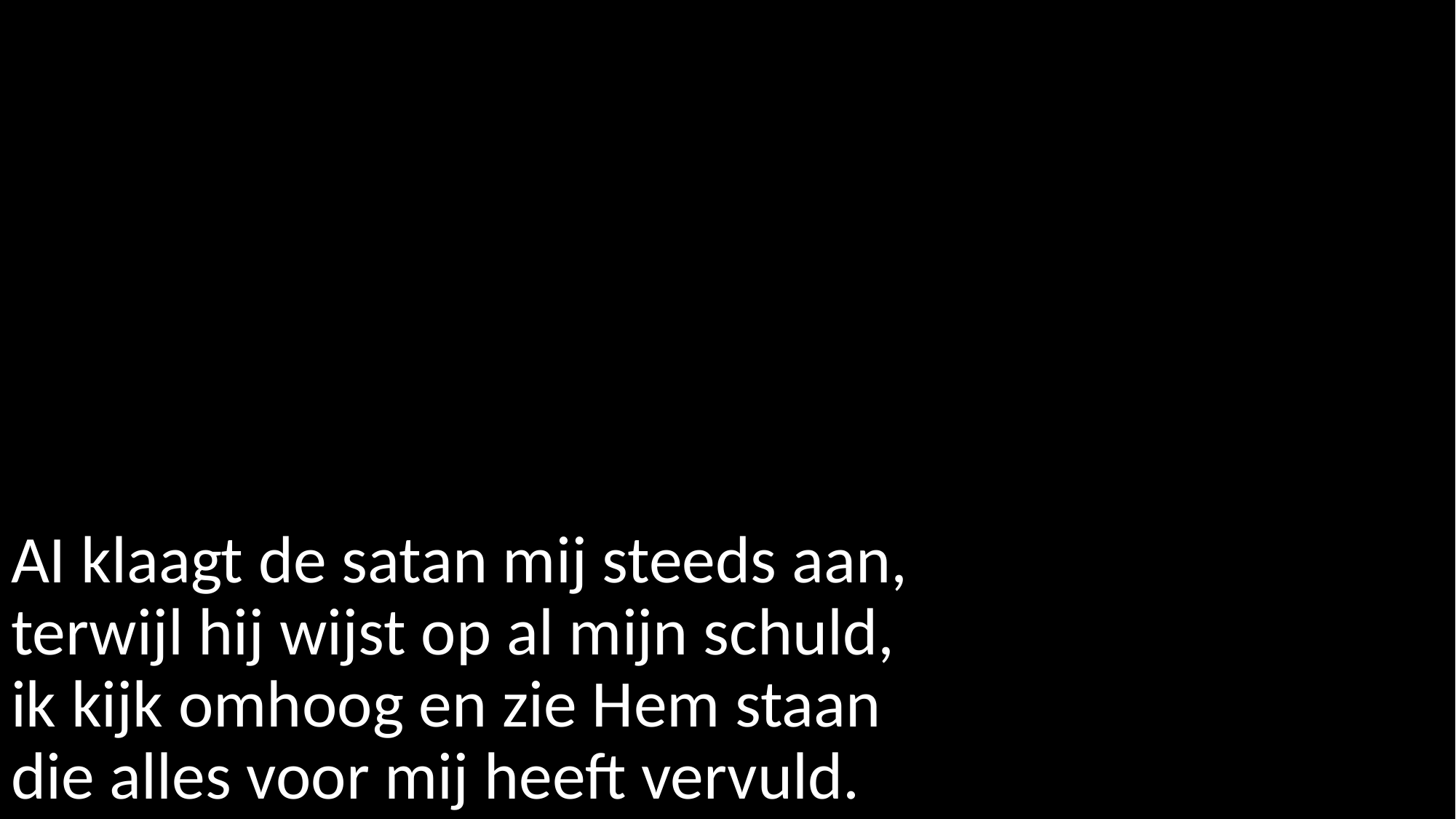

AI klaagt de satan mij steeds aan,
terwijl hij wijst op al mijn schuld,
ik kijk omhoog en zie Hem staan
die alles voor mij heeft vervuld.